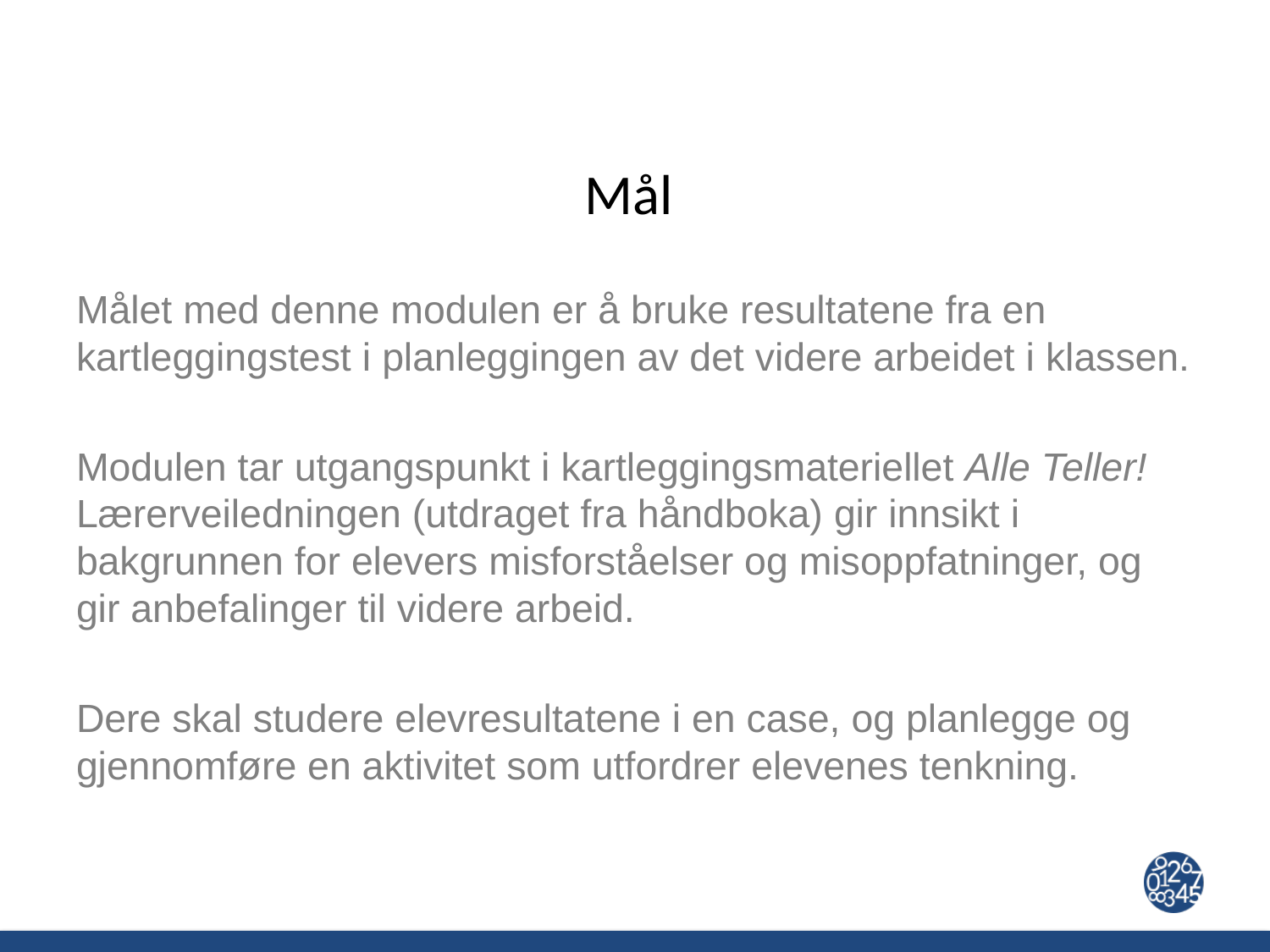

# Mål
Målet med denne modulen er å bruke resultatene fra en kartleggingstest i planleggingen av det videre arbeidet i klassen.

Modulen tar utgangspunkt i kartleggingsmateriellet Alle Teller! Lærerveiledningen (utdraget fra håndboka) gir innsikt i bakgrunnen for elevers misforståelser og misoppfatninger, og gir anbefalinger til videre arbeid.

Dere skal studere elevresultatene i en case, og planlegge og gjennomføre en aktivitet som utfordrer elevenes tenkning.